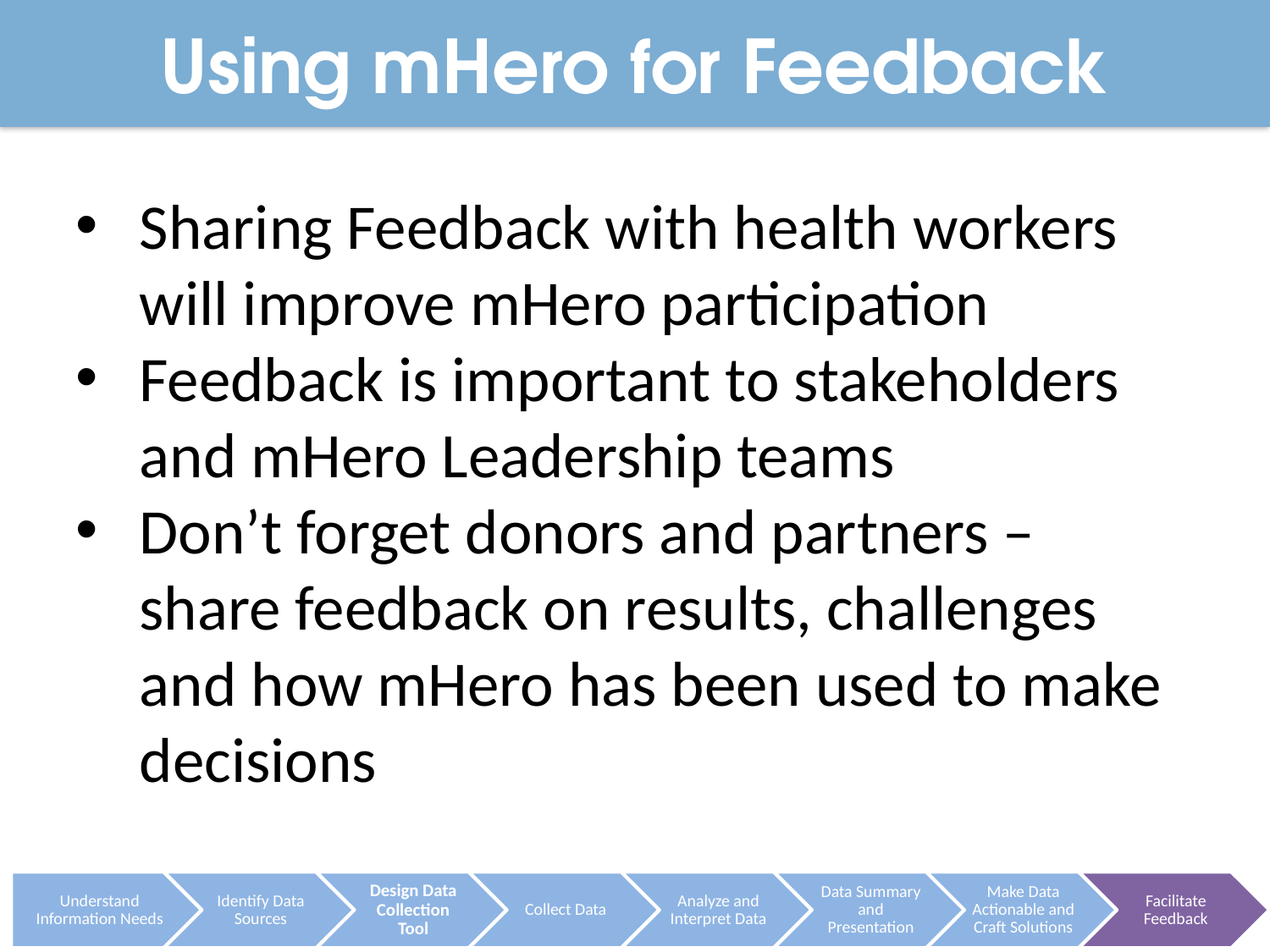

Using mHero for Feedback
Sharing Feedback with health workers will improve mHero participation
Feedback is important to stakeholders and mHero Leadership teams
Don’t forget donors and partners – share feedback on results, challenges and how mHero has been used to make decisions
Understand Information Needs
Identify Data Sources
Design Data Collection Tool
Collect Data
Analyze and Interpret Data
Data Summary and Presentation
Make Data Actionable and Craft Solutions
Facilitate Feedback